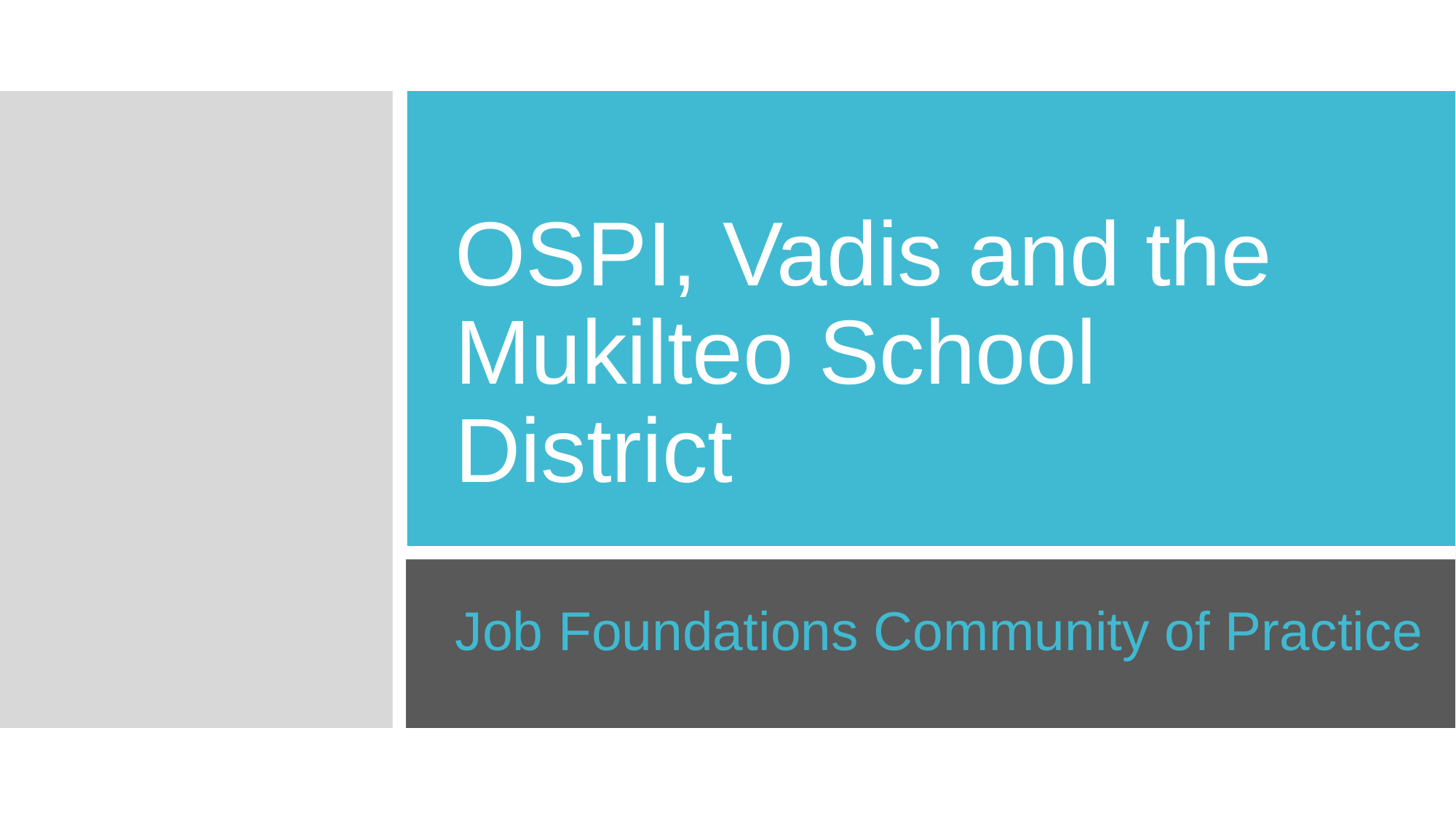

# OSPI, Vadis and the Mukilteo School District

Job Foundations Community of Practice